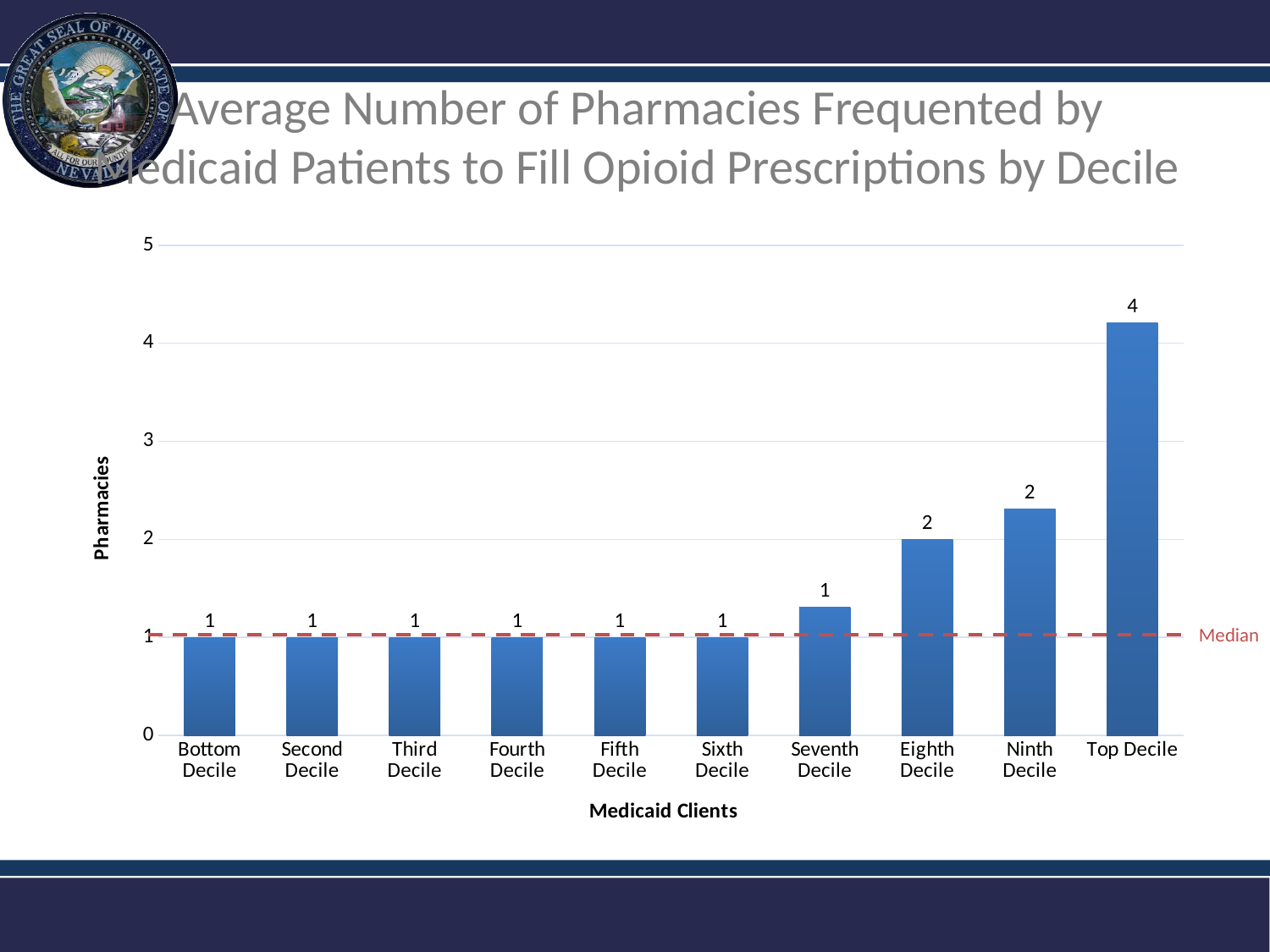

# Average Number of Pharmacies Frequented by Medicaid Patients to Fill Opioid Prescriptions by Decile

### Chart

| Category |  |
|---|---|
| Bottom Decile | 1.0 |
| Second Decile | 1.0 |
| Third Decile | 1.0 |
| Fourth Decile | 1.0 |
| Fifth Decile | 1.0 |
| Sixth Decile | 1.0 |
| Seventh Decile | 1.3083731748287892 |
| Eighth Decile | 2.0 |
| Ninth Decile | 2.3123142524874014 |
| Top Decile | 4.205918459649803 |
Median
14